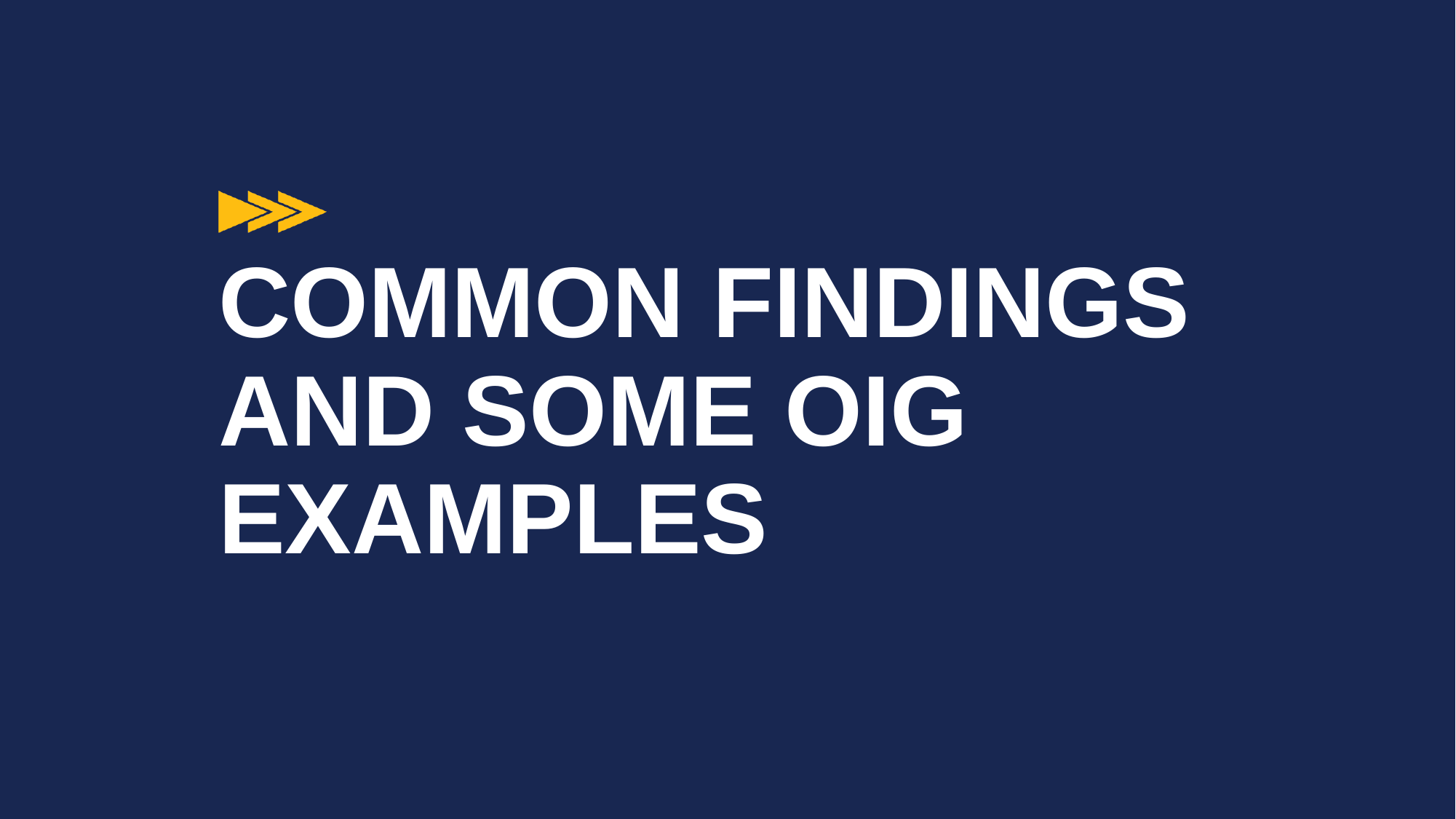

# Common findings and some oig examples